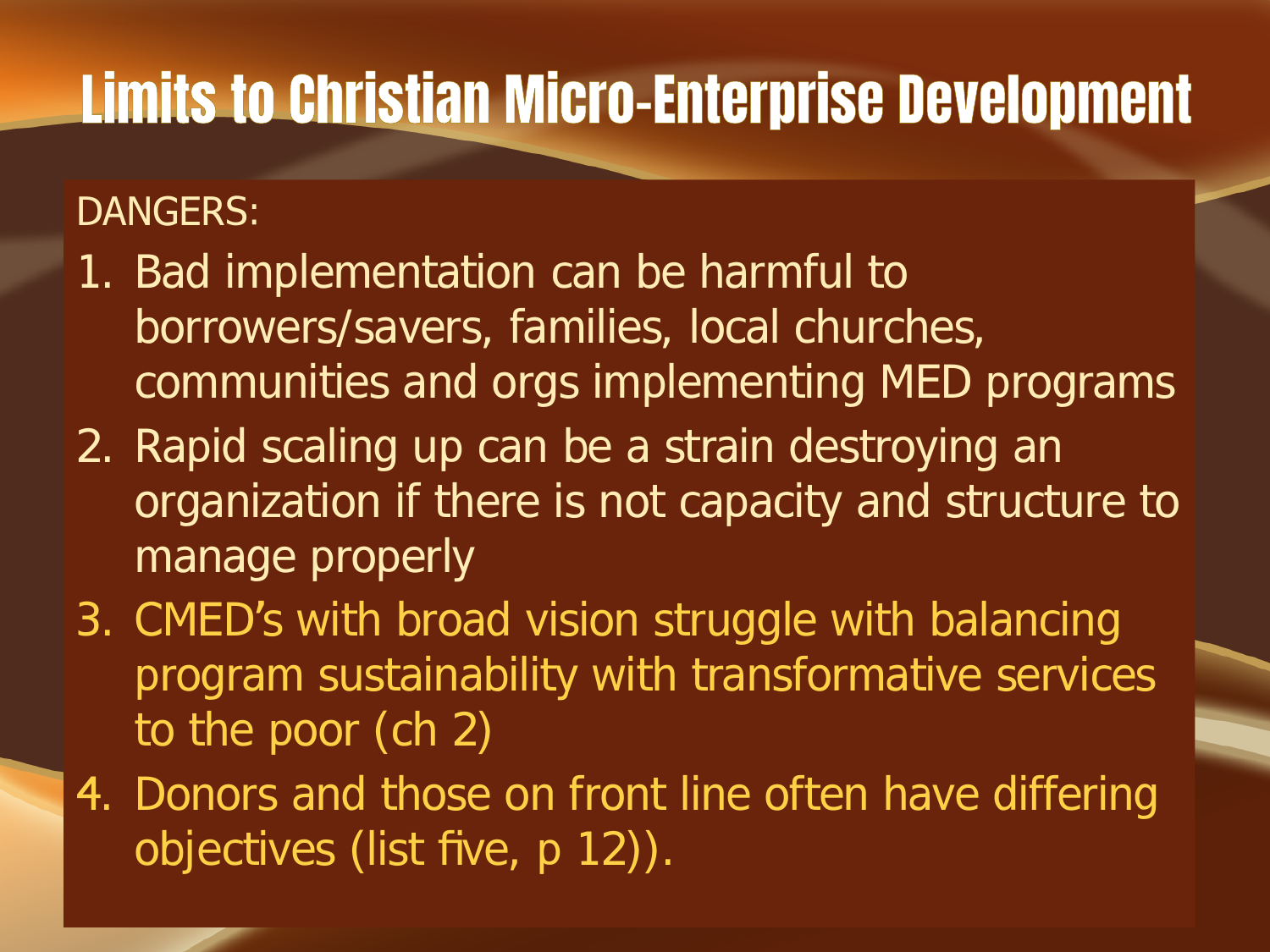

# Limits to Christian Micro-Enterprise Development
DANGERS:
Bad implementation can be harmful to borrowers/savers, families, local churches, communities and orgs implementing MED programs
Rapid scaling up can be a strain destroying an organization if there is not capacity and structure to manage properly
CMED’s with broad vision struggle with balancing program sustainability with transformative services to the poor (ch 2)
Donors and those on front line often have differing objectives (list five, p 12)).